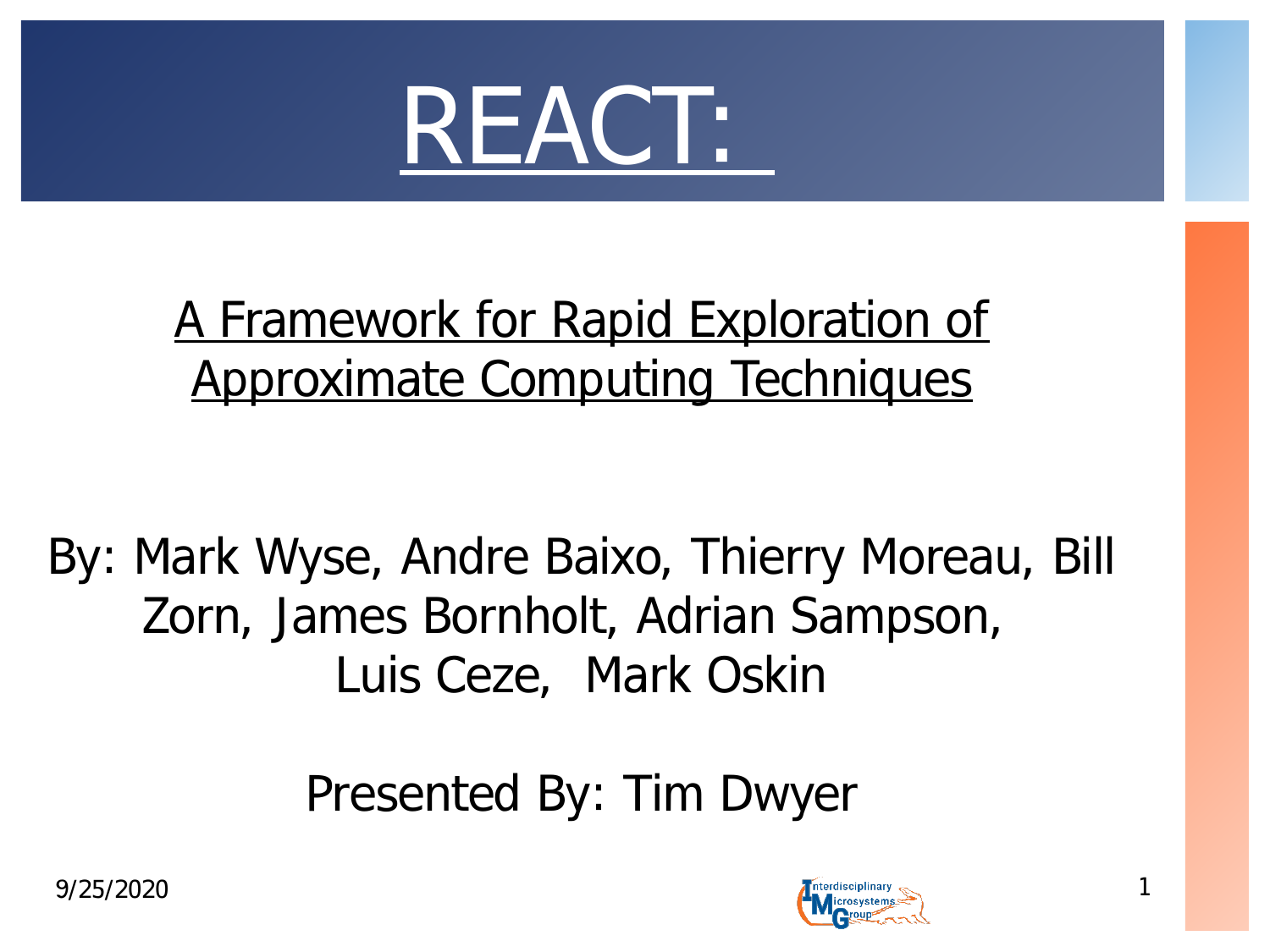

# REACT:

A Framework for Rapid Exploration of Approximate Computing Techniques

By: Mark Wyse, Andre Baixo, Thierry Moreau, Bill Zorn, James Bornholt, Adrian Sampson,
Luis Ceze,  Mark Oskin

Presented By: Tim Dwyer

1
9/25/2020